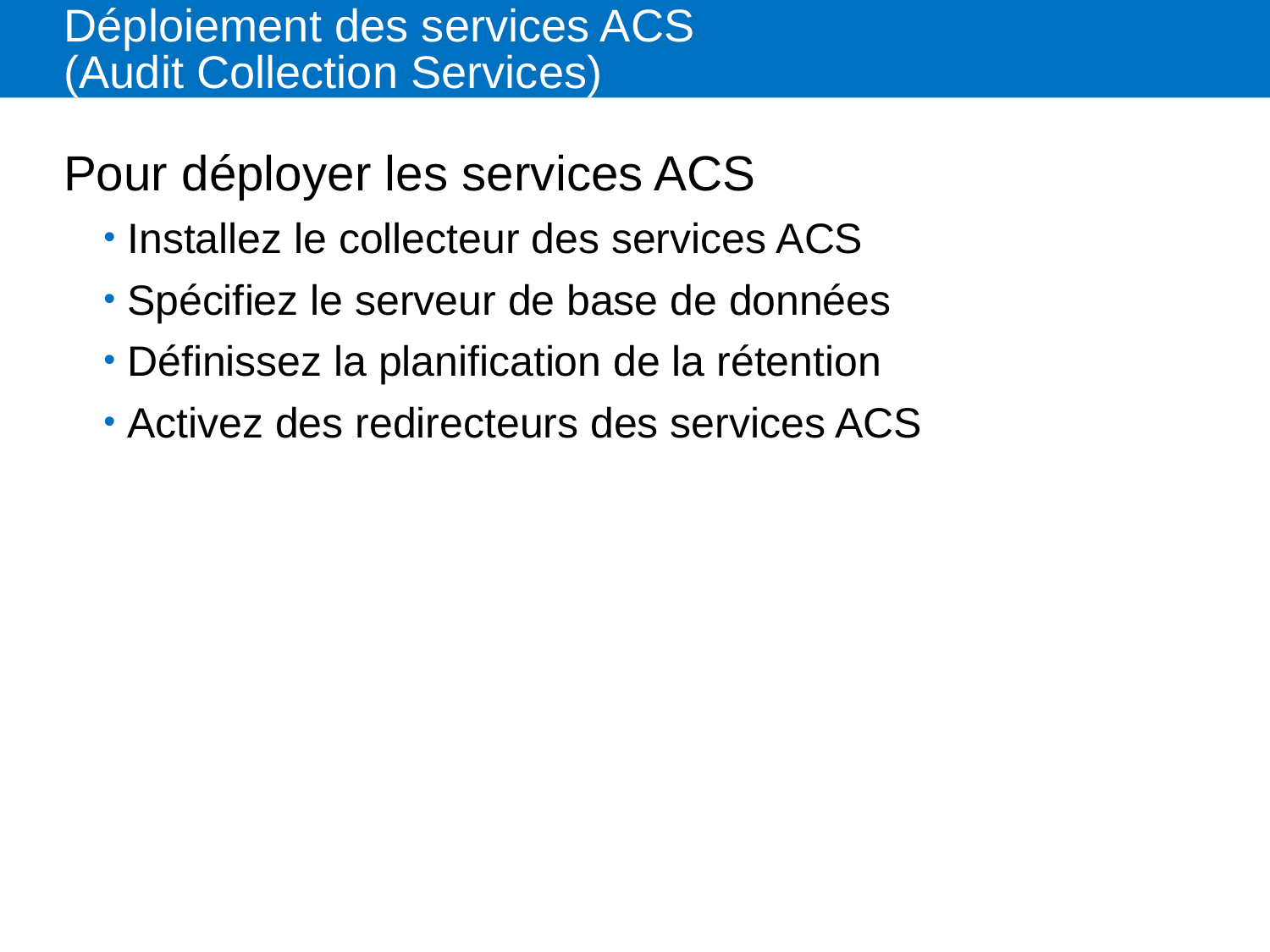

# Déploiement des services ACS (Audit Collection Services)
Pour déployer les services ACS
Installez le collecteur des services ACS
Spécifiez le serveur de base de données
Définissez la planification de la rétention
Activez des redirecteurs des services ACS